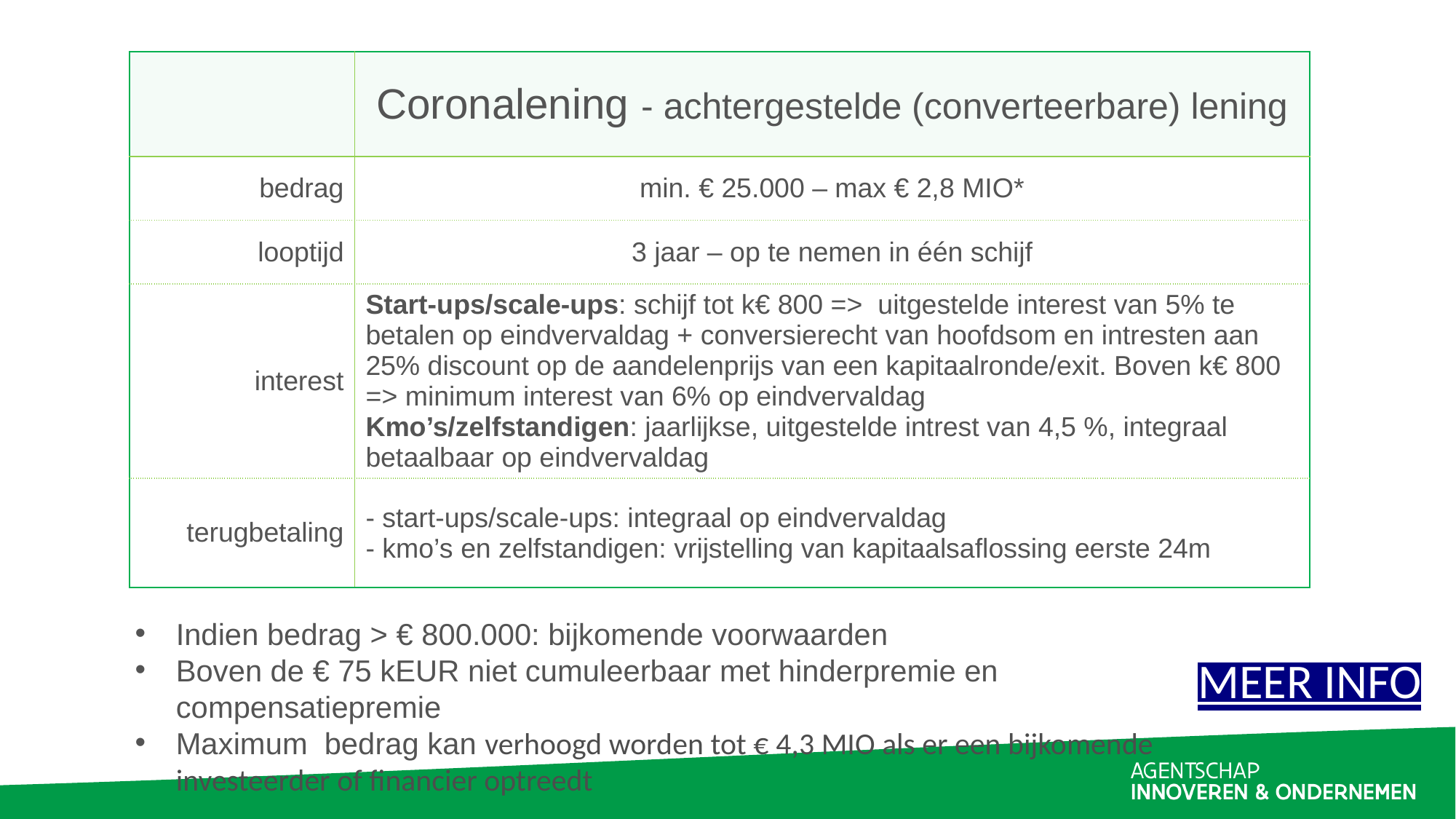

|  | Coronalening - achtergestelde (converteerbare) lening |
| --- | --- |
| bedrag | min. € 25.000 – max € 2,8 MIO\* |
| looptijd | 3 jaar – op te nemen in één schijf |
| interest | Start-ups/scale-ups: schijf tot k€ 800 => uitgestelde interest van 5% te betalen op eindvervaldag + conversierecht van hoofdsom en intresten aan 25% discount op de aandelenprijs van een kapitaalronde/exit. Boven k€ 800 => minimum interest van 6% op eindvervaldag Kmo’s/zelfstandigen: jaarlijkse, uitgestelde intrest van 4,5 %, integraal betaalbaar op eindvervaldag |
| terugbetaling | - start-ups/scale-ups: integraal op eindvervaldag - kmo’s en zelfstandigen: vrijstelling van kapitaalsaflossing eerste 24m |

Indien bedrag > € 800.000: bijkomende voorwaarden
Boven de € 75 kEUR niet cumuleerbaar met hinderpremie en compensatiepremie
Maximum  bedrag kan verhoogd worden tot € 4,3 MIO als er een bijkomende investeerder of financier optreedt
MEER INFO